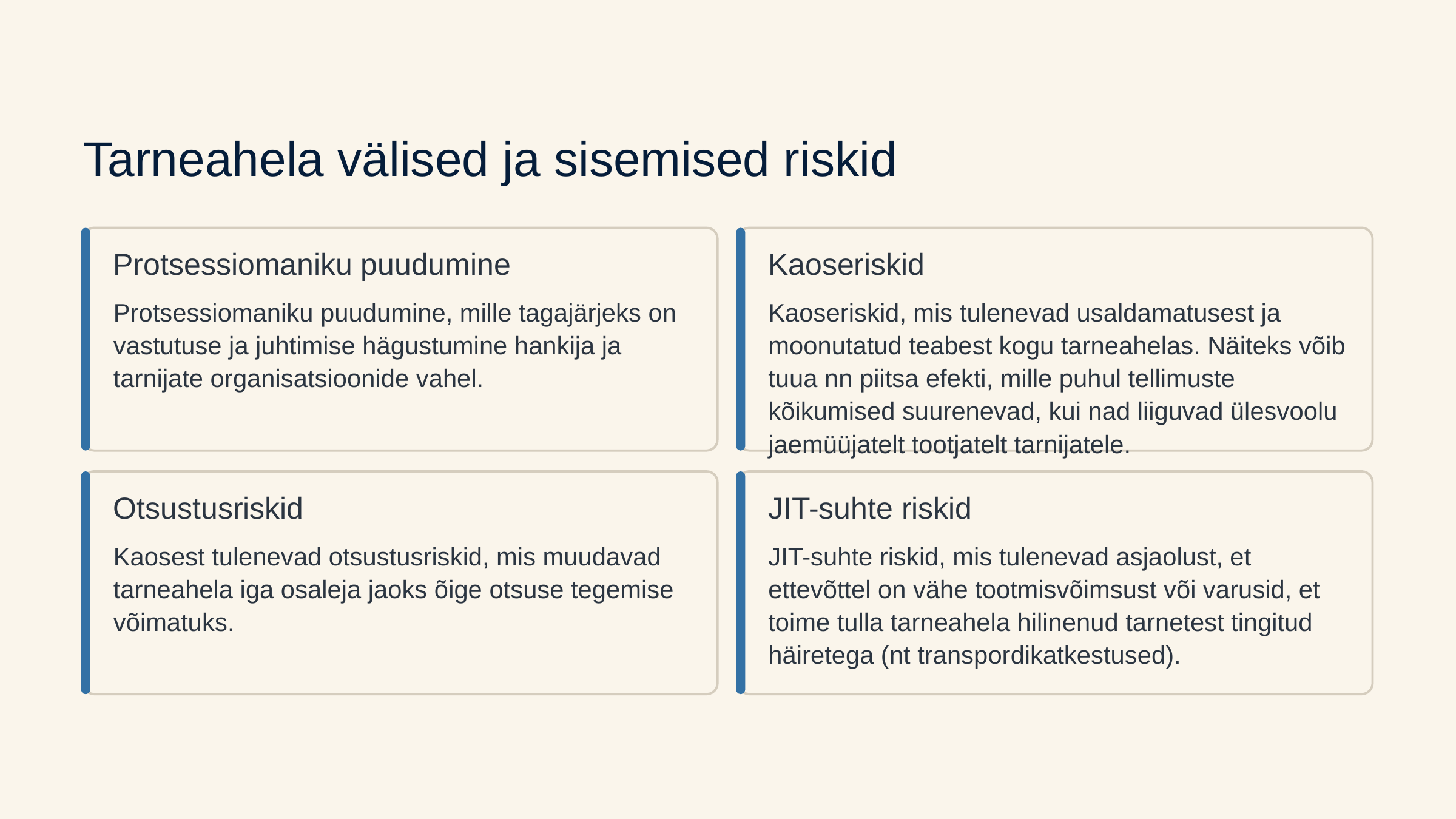

Tarneahela välised ja sisemised riskid

Protsessiomaniku puudumine
Kaoseriskid
Protsessiomaniku puudumine, mille tagajärjeks on vastutuse ja juhtimise hägustumine hankija ja tarnijate organisatsioonide vahel.
Kaoseriskid, mis tulenevad usaldamatusest ja moonutatud teabest kogu tarneahelas. Näiteks võib tuua nn piitsa efekti, mille puhul tellimuste kõikumised suurenevad, kui nad liiguvad ülesvoolu jaemüüjatelt tootjatelt tarnijatele.

Otsustusriskid
JIT-suhte riskid
Kaosest tulenevad otsustusriskid, mis muudavad tarneahela iga osaleja jaoks õige otsuse tegemise võimatuks.
JIT-suhte riskid, mis tulenevad asjaolust, et ettevõttel on vähe tootmisvõimsust või varusid, et toime tulla tarneahela hilinenud tarnetest tingitud häiretega (nt transpordikatkestused).